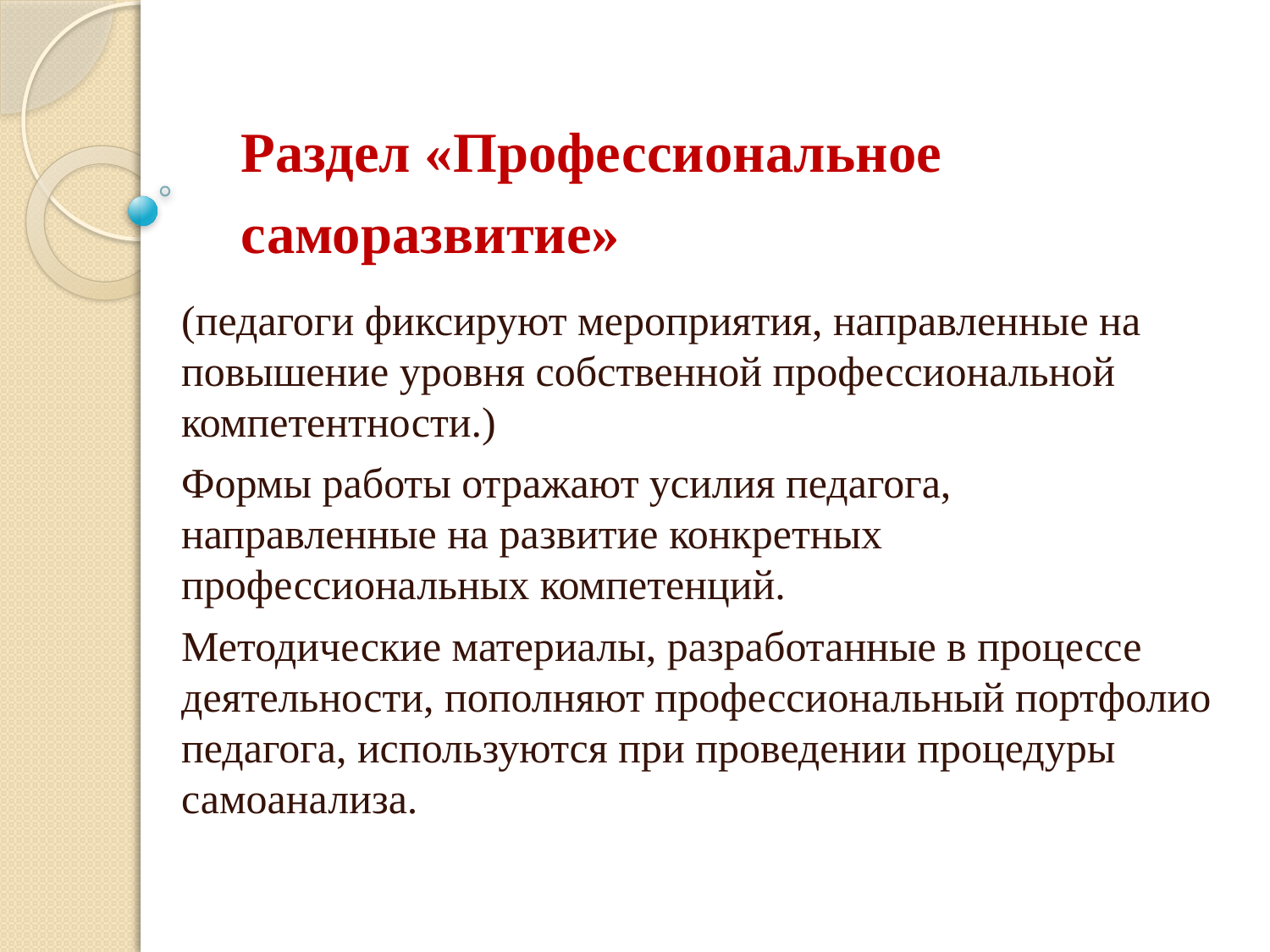

#

Раздел «Профессиональное саморазвитие»
(педагоги фиксируют мероприятия, направленные на повышение уровня собственной профессиональной компетентности.)
Формы работы отражают усилия педагога, направленные на развитие конкретных профессиональных компетенций.
Методические материалы, разработанные в процессе деятельности, пополняют профессиональный портфолио педагога, используются при проведении процедуры самоанализа.